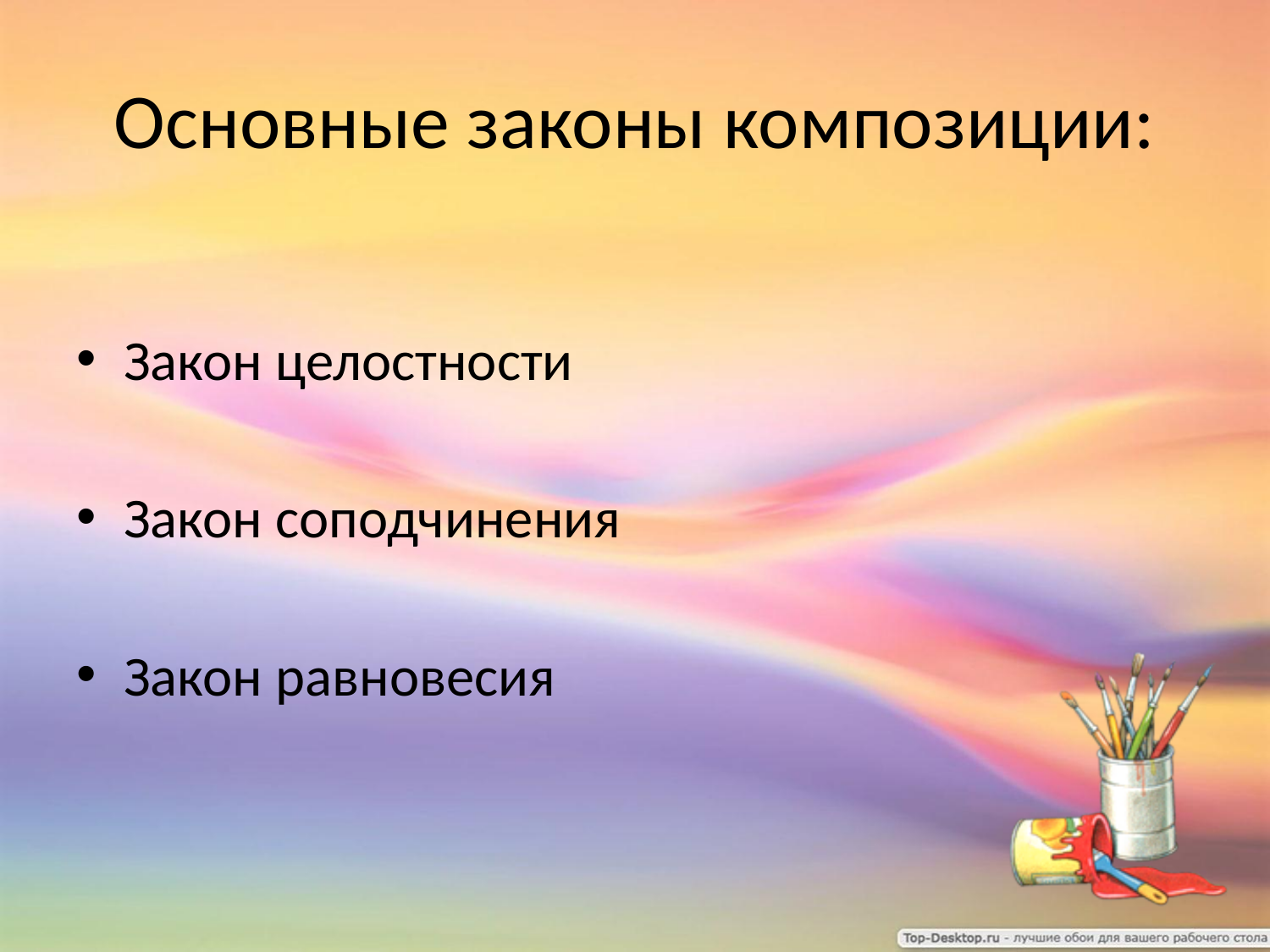

# Основные законы композиции:
Закон целостности

Закон соподчинения

Закон равновесия